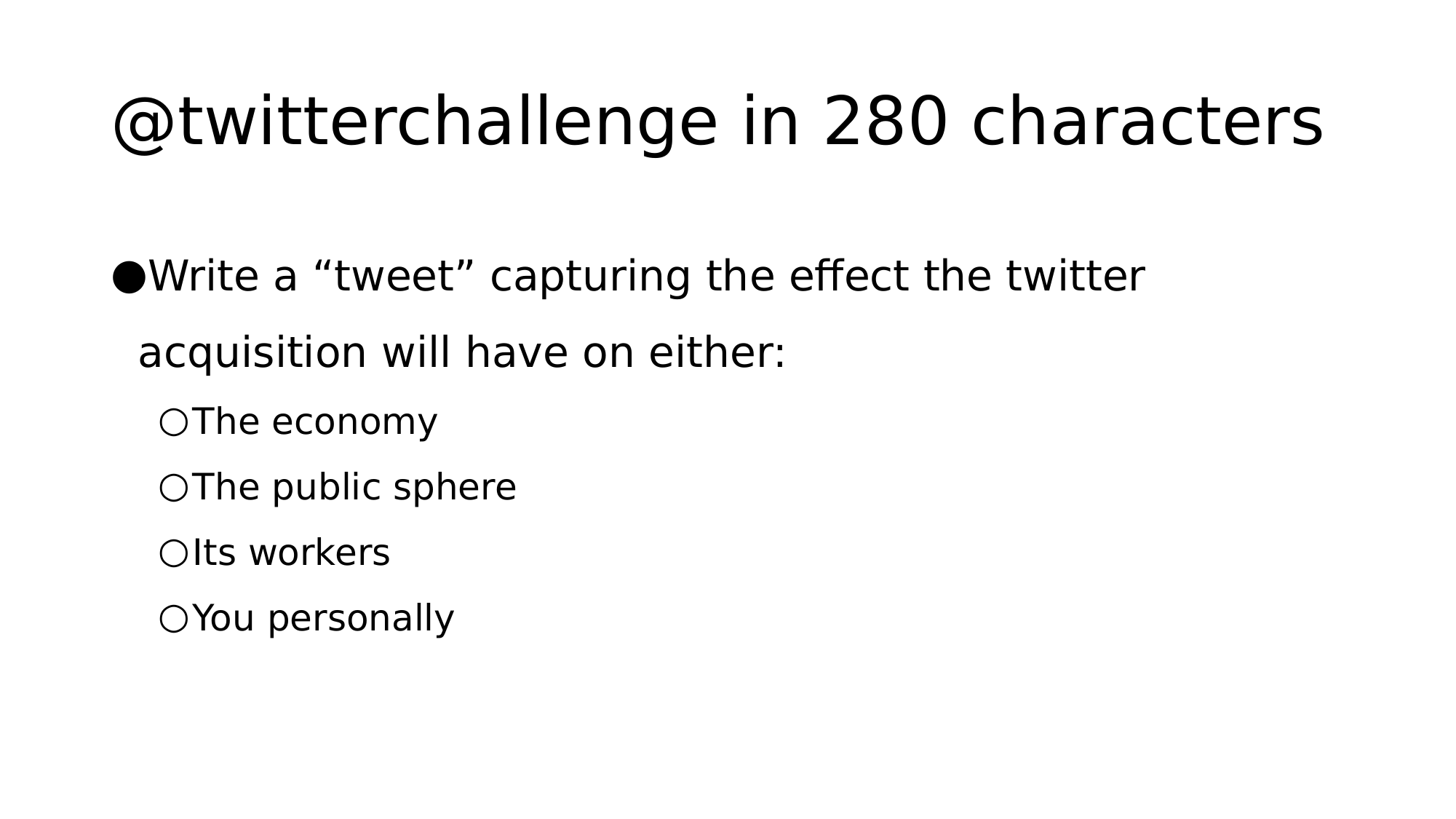

# @twitterchallenge in 280 characters
Write a “tweet” capturing the effect the twitter acquisition will have on either:
The economy
The public sphere
Its workers
You personally